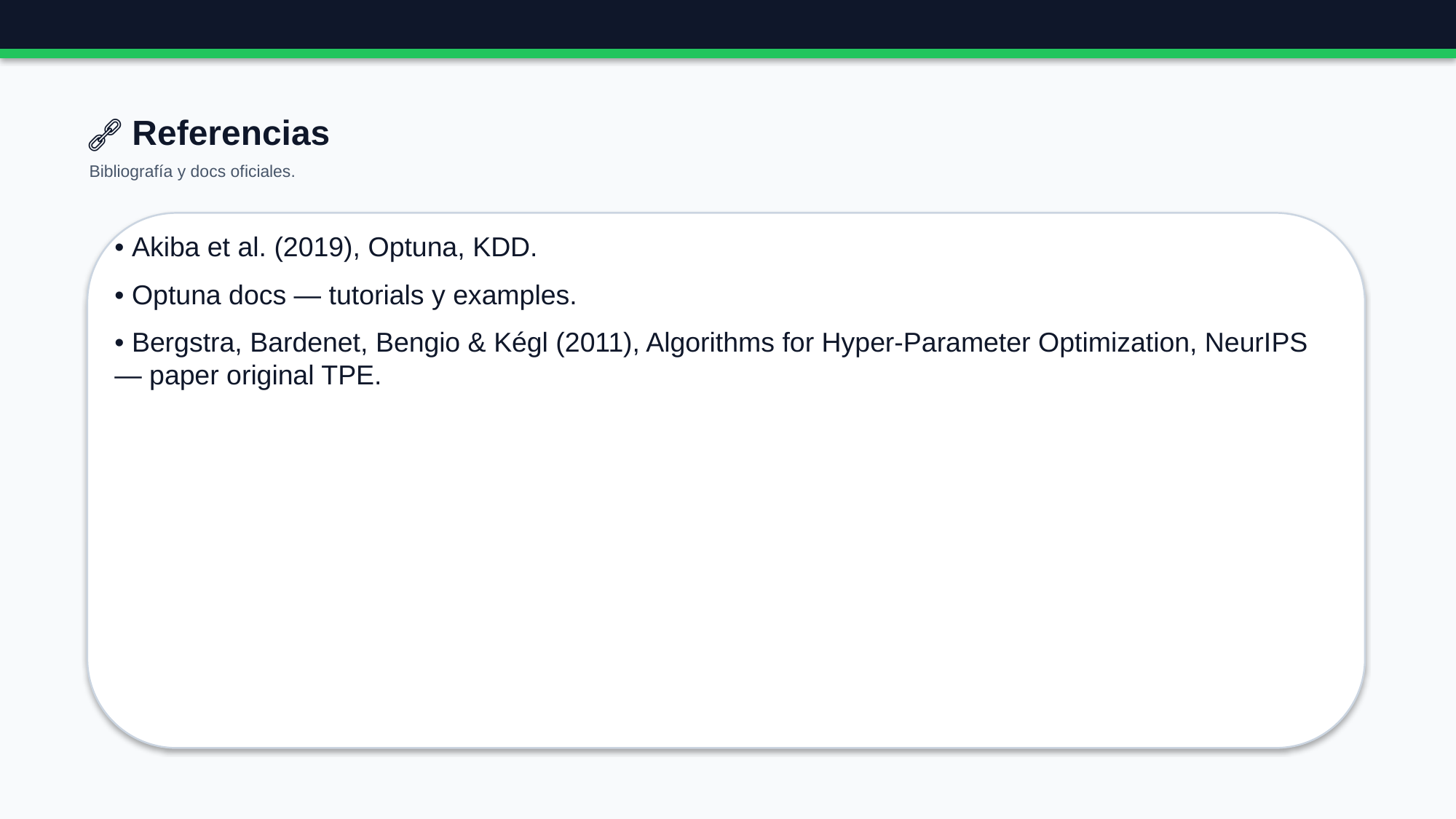

🔗 Referencias
Bibliografía y docs oficiales.

• Akiba et al. (2019), Optuna, KDD.
• Optuna docs — tutorials y examples.
• Bergstra, Bardenet, Bengio & Kégl (2011), Algorithms for Hyper-Parameter Optimization, NeurIPS — paper original TPE.